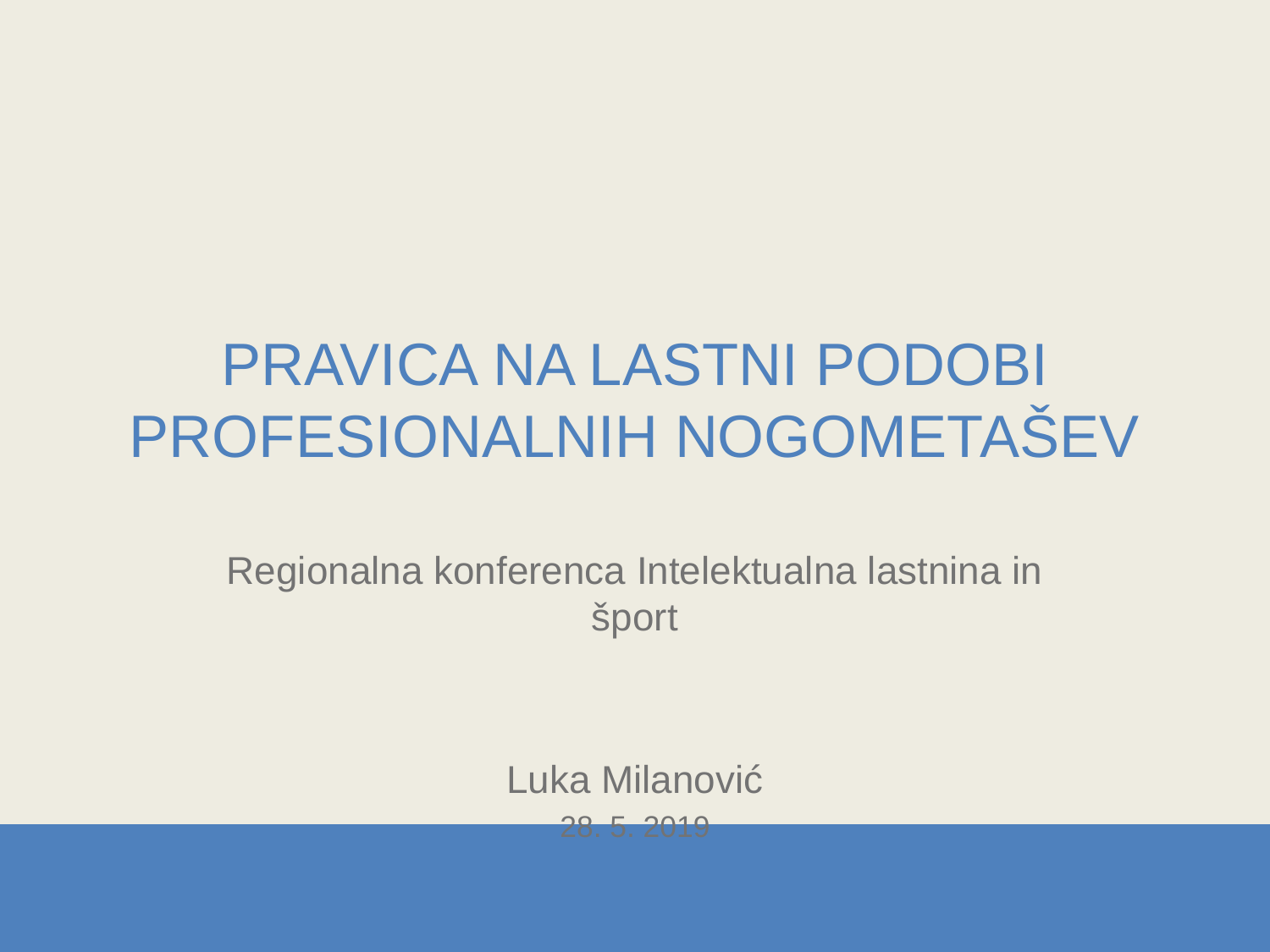

# PRAVICA NA LASTNI PODOBI PROFESIONALNIH NOGOMETAŠEV
Regionalna konferenca Intelektualna lastnina in šport

Luka Milanović
28. 5. 2019